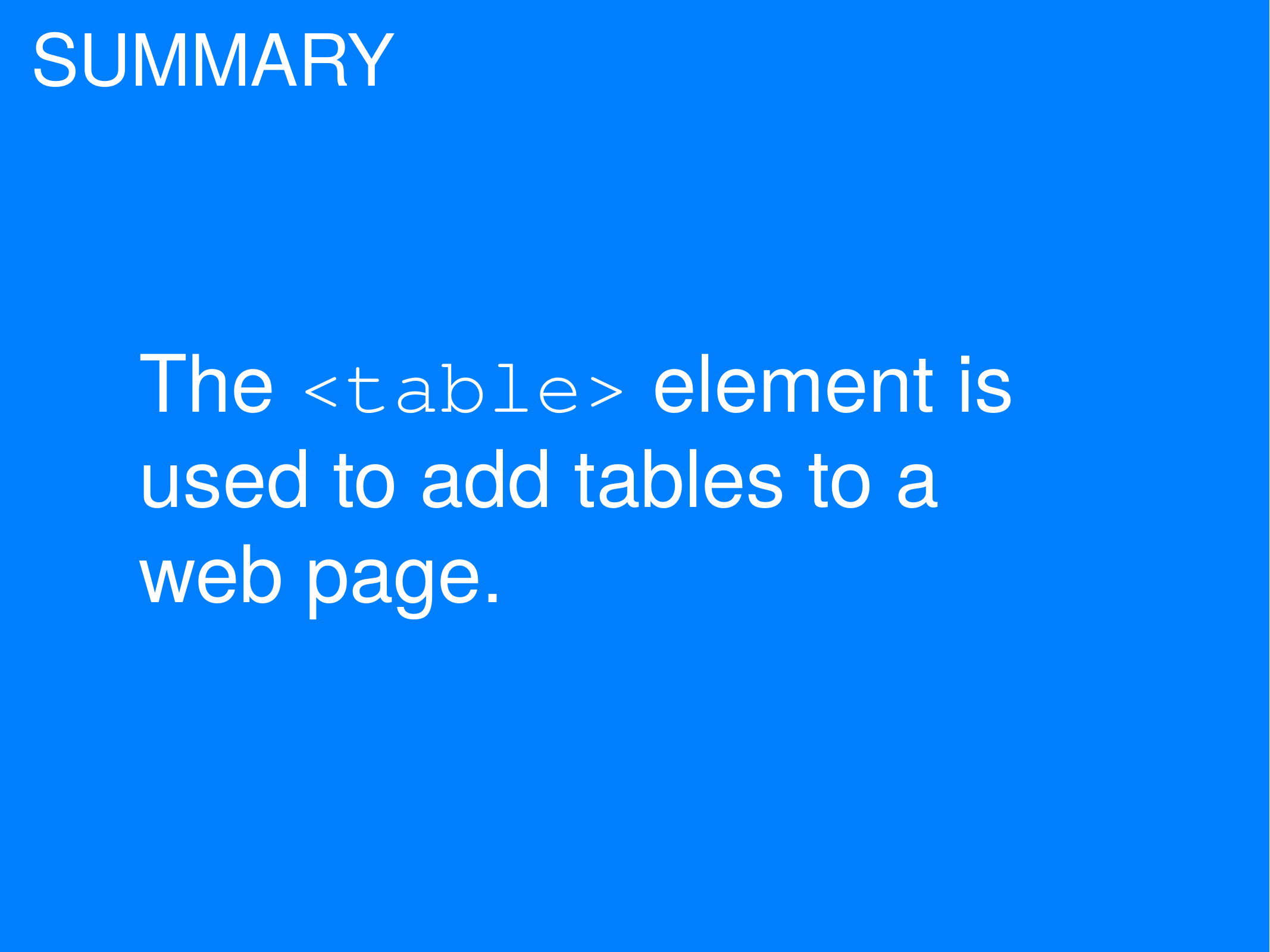

SUMMARY
The <table> element is used to add tables to a
web page.